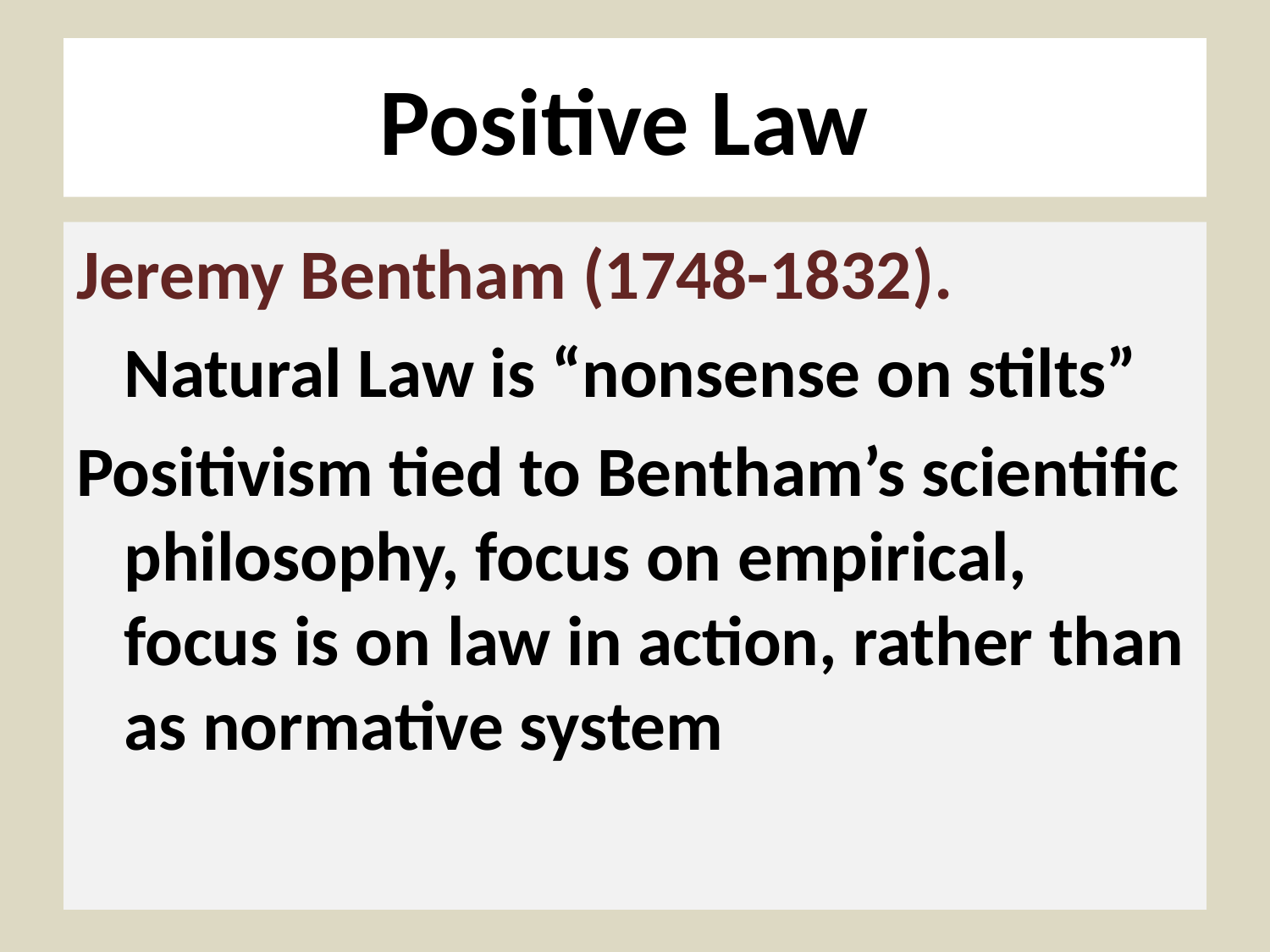

# Positive Law
Jeremy Bentham (1748-1832).
	Natural Law is “nonsense on stilts”
Positivism tied to Bentham’s scientific philosophy, focus on empirical, focus is on law in action, rather than as normative system